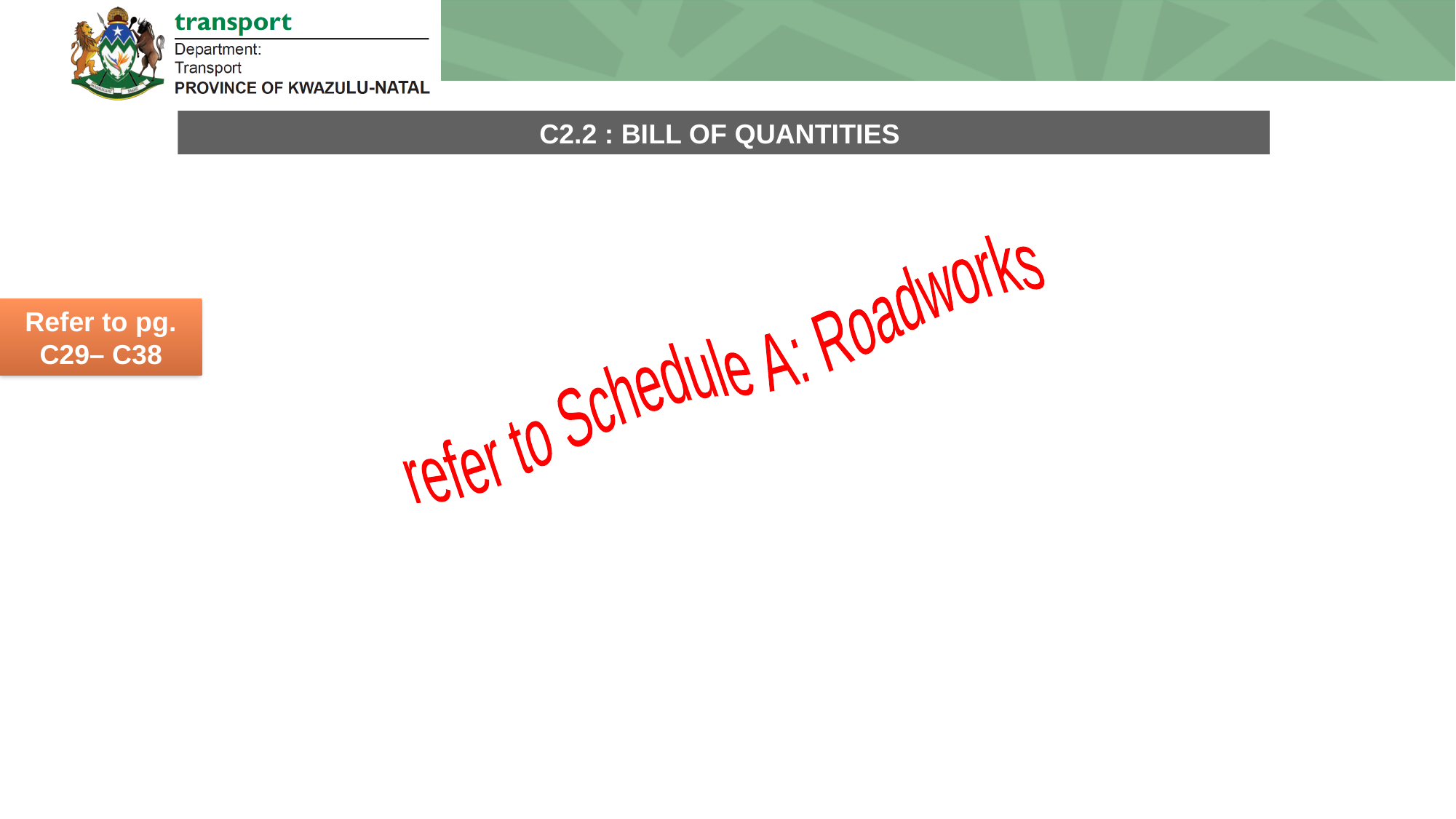

C2.2 : BILL OF QUANTITIES
Refer to pg. C29– C38
refer to Schedule A: Roadworks